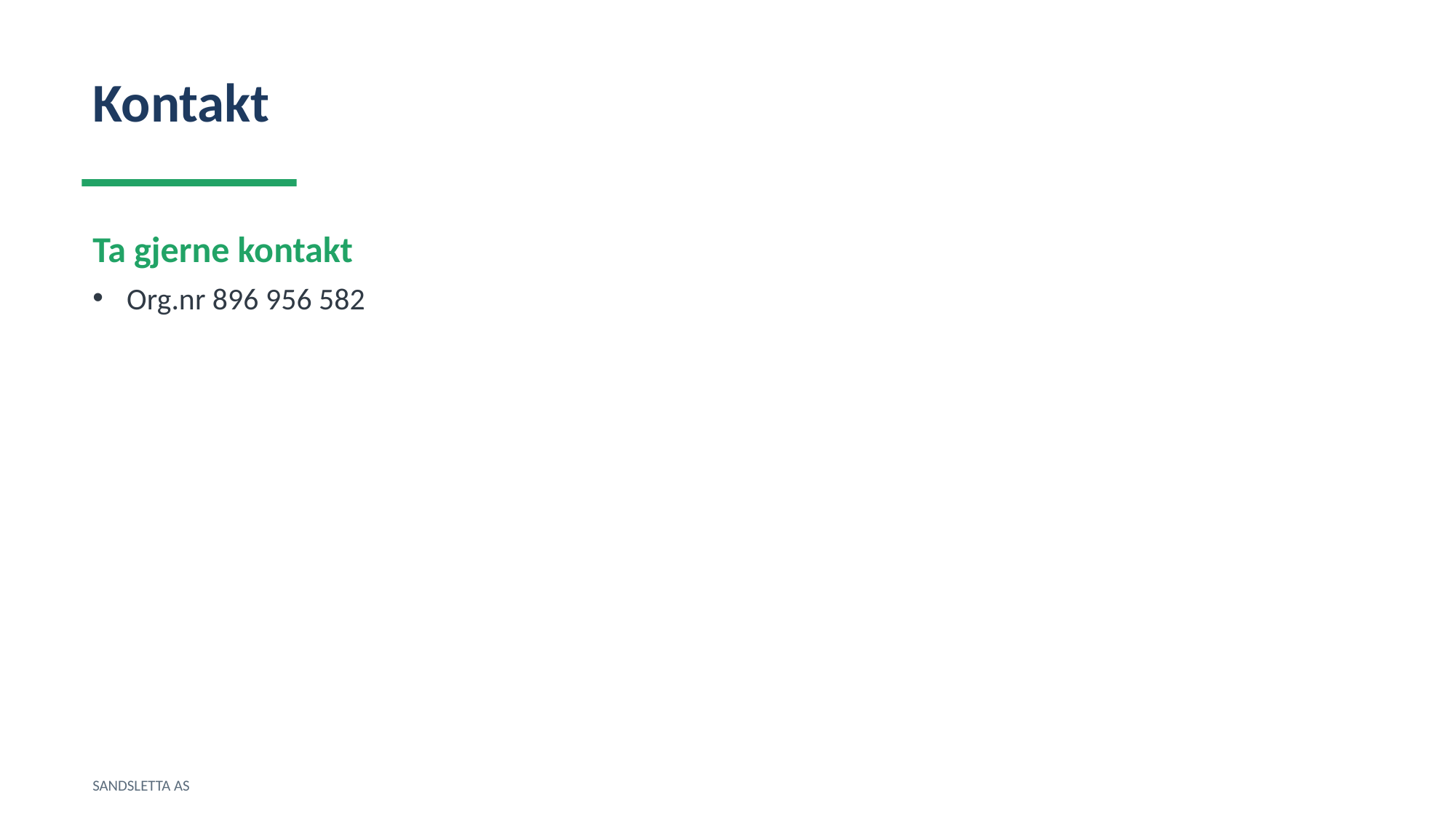

Kontakt

Ta gjerne kontakt
Org.nr 896 956 582
SANDSLETTA AS